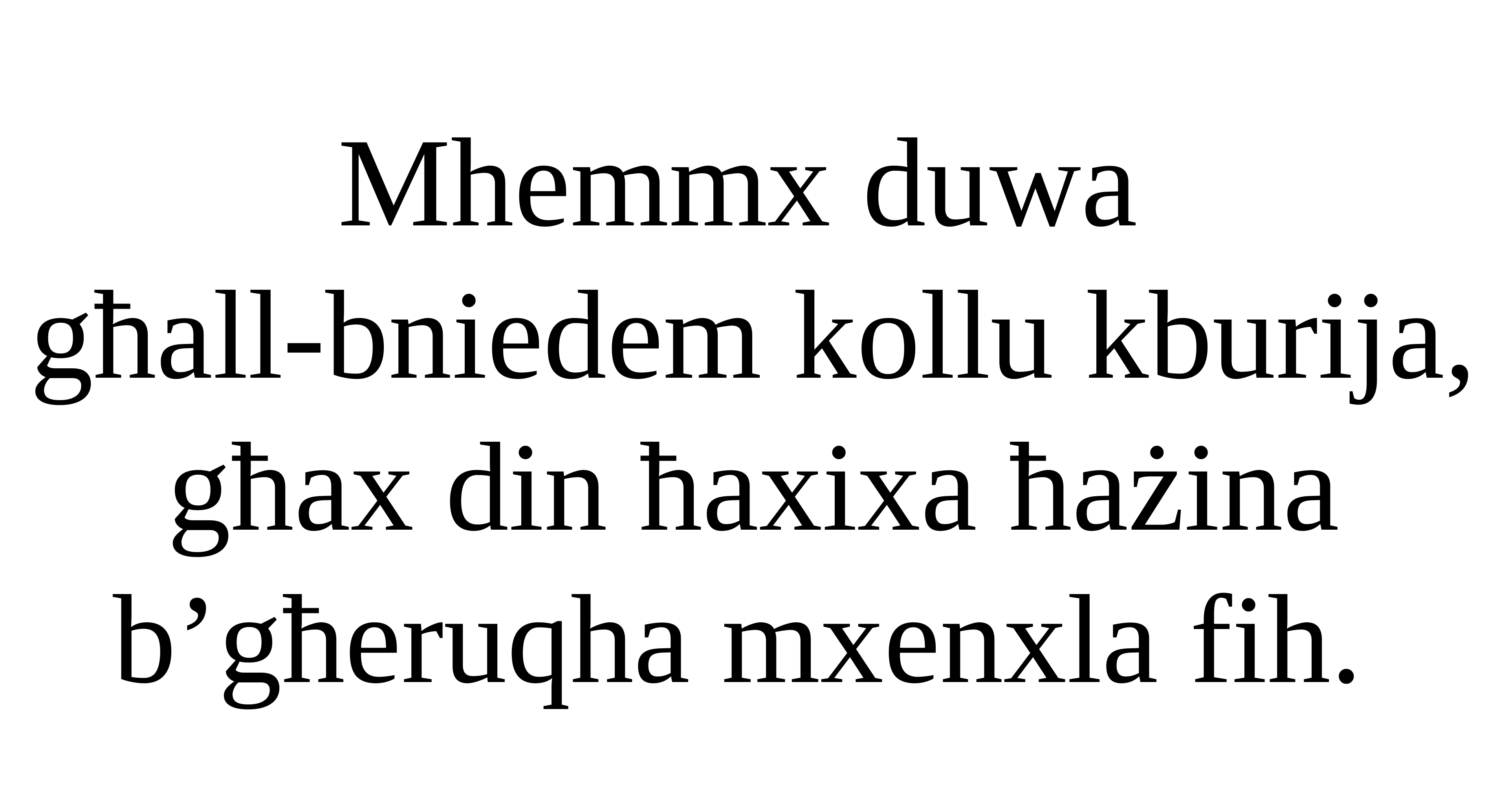

Mhemmx duwa
għall-bniedem kollu kburija,
għax din ħaxixa ħażina b’għeruqha mxenxla fih.